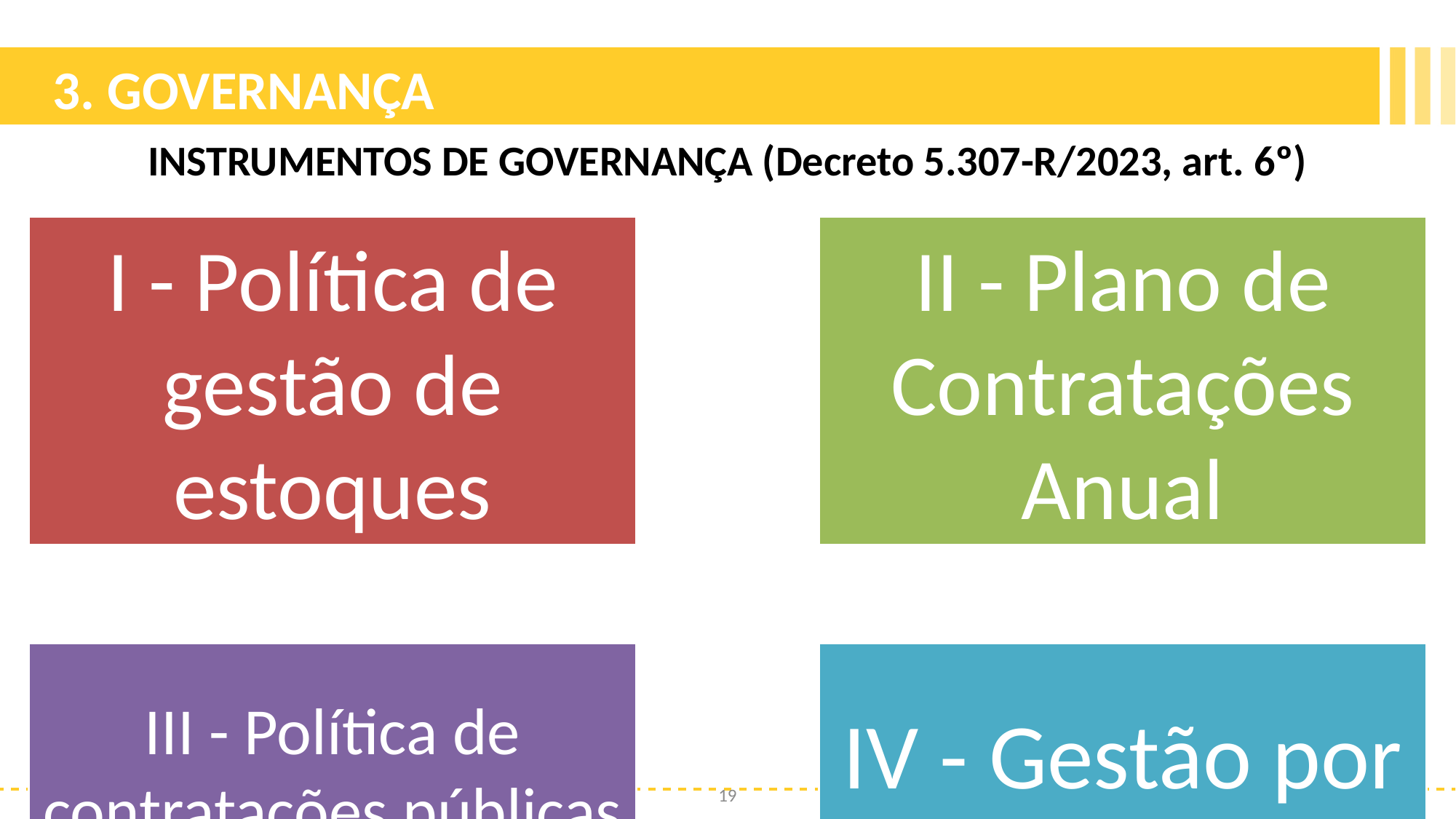

# 3. GOVERNANÇA
INSTRUMENTOS DE GOVERNANÇA (Decreto 5.307-R/2023, art. 6º)
I - Política de gestão de estoques
II - Plano de Contratações Anual
19